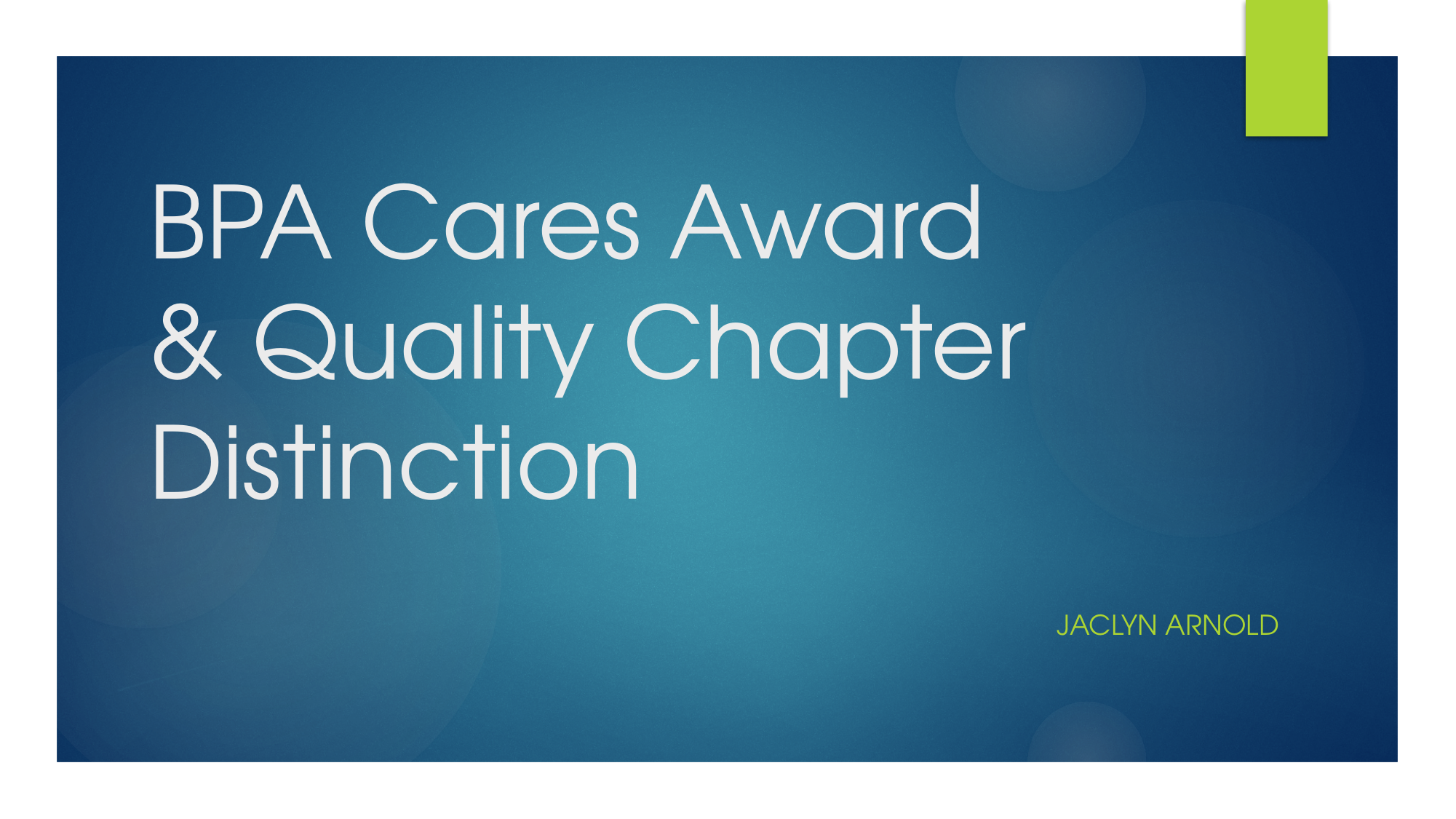

# BPA Cares Award & Quality Chapter Distinction
Jaclyn Arnold